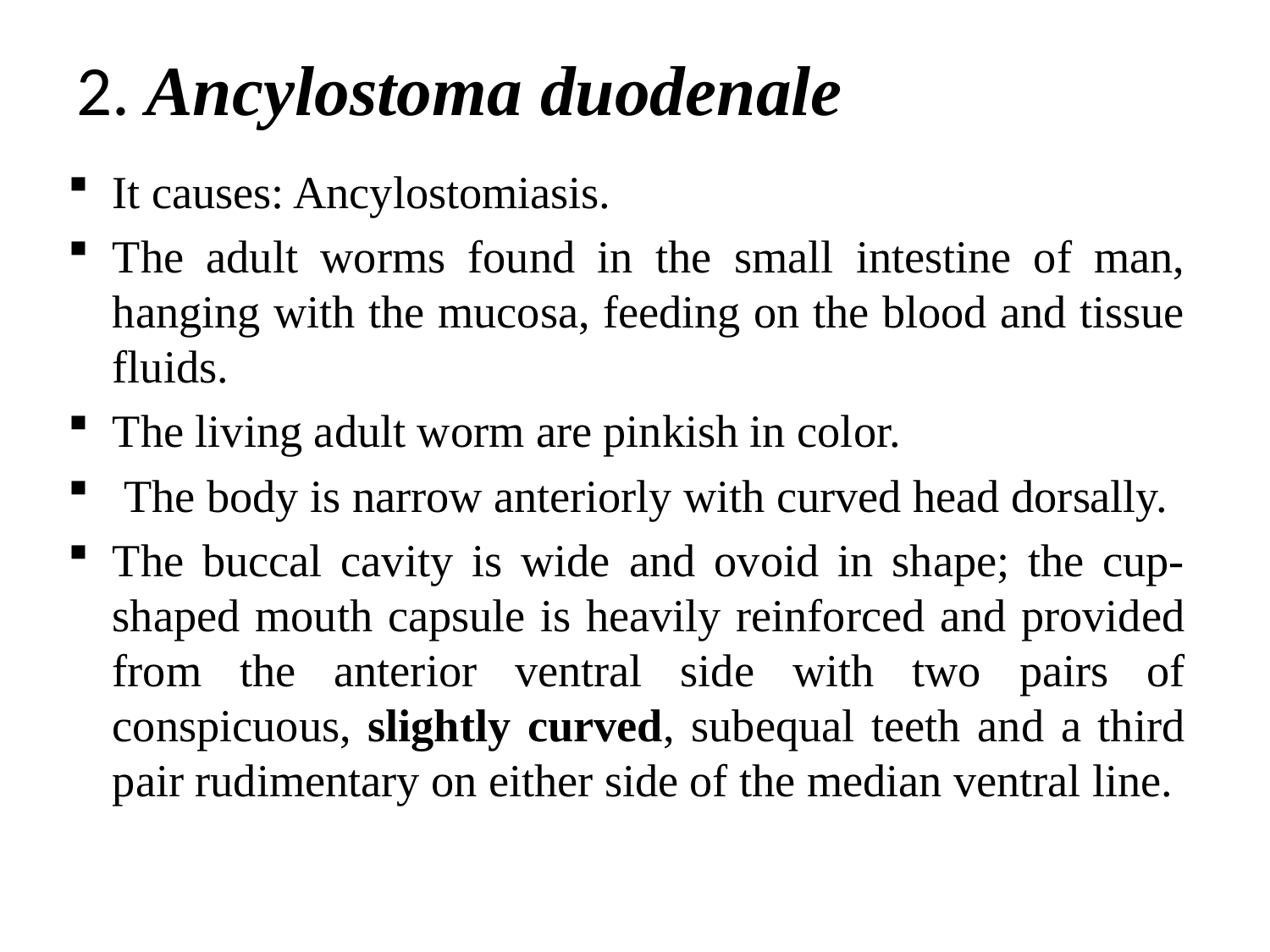

# 2. Ancylostoma duodenale
It causes: Ancylostomiasis.
The adult worms found in the small intestine of man, hanging with the mucosa, feeding on the blood and tissue fluids.
The living adult worm are pinkish in color.
 The body is narrow anteriorly with curved head dorsally.
The buccal cavity is wide and ovoid in shape; the cup-shaped mouth capsule is heavily reinforced and provided from the anterior ventral side with two pairs of conspicuous, slightly curved, subequal teeth and a third pair rudimentary on either side of the median ventral line.